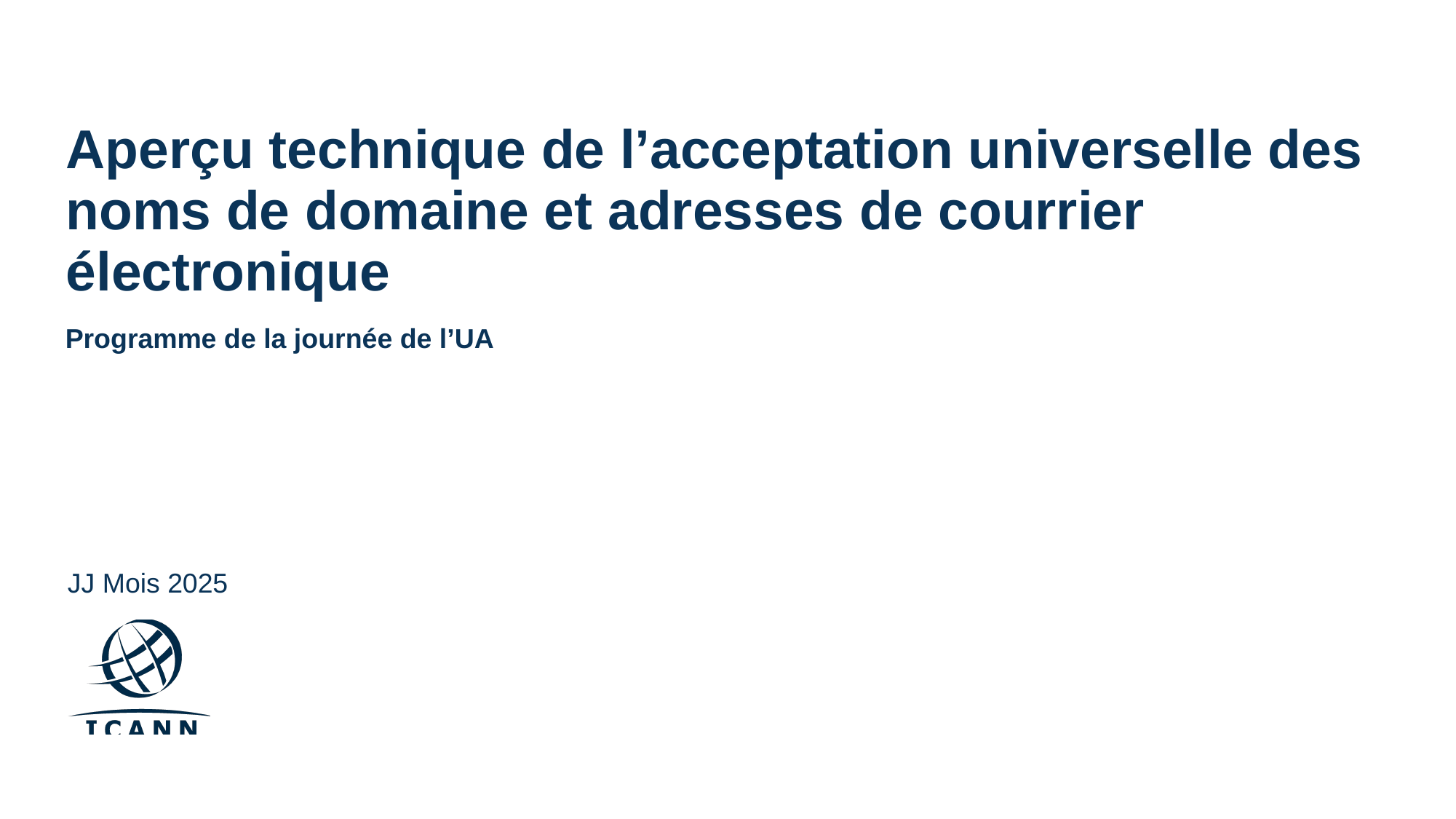

# Aperçu technique de l’acceptation universelle des noms de domaine et adresses de courrier électronique

Programme de la journée de l’UA

JJ Mois 2025